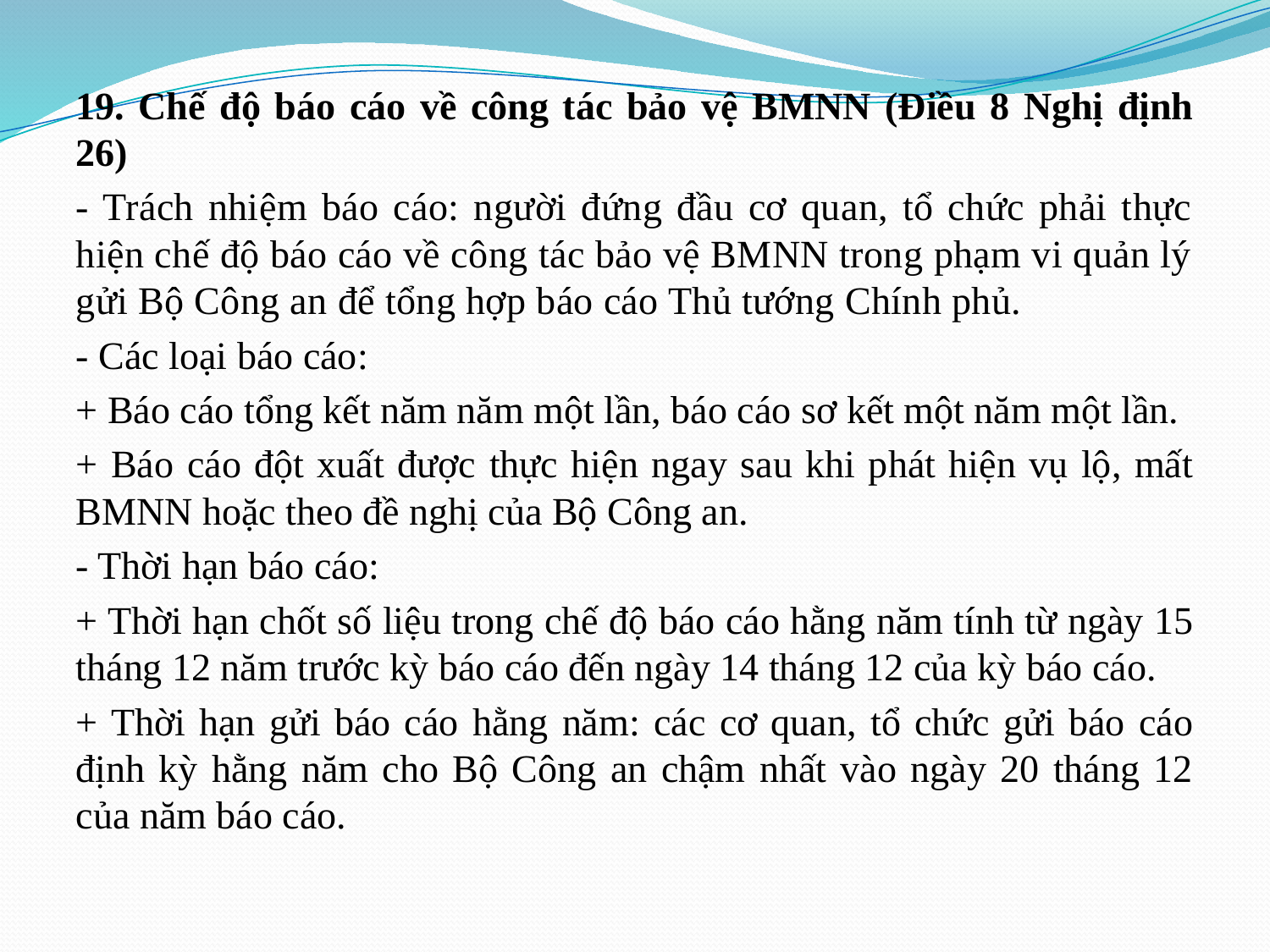

19. Chế độ báo cáo về công tác bảo vệ BMNN (Điều 8 Nghị định 26)
- Trách nhiệm báo cáo: người đứng đầu cơ quan, tổ chức phải thực hiện chế độ báo cáo về công tác bảo vệ BMNN trong phạm vi quản lý gửi Bộ Công an để tổng hợp báo cáo Thủ tướng Chính phủ.
- Các loại báo cáo:
+ Báo cáo tổng kết năm năm một lần, báo cáo sơ kết một năm một lần.
+ Báo cáo đột xuất được thực hiện ngay sau khi phát hiện vụ lộ, mất BMNN hoặc theo đề nghị của Bộ Công an.
- Thời hạn báo cáo:
+ Thời hạn chốt số liệu trong chế độ báo cáo hằng năm tính từ ngày 15 tháng 12 năm trước kỳ báo cáo đến ngày 14 tháng 12 của kỳ báo cáo.
+ Thời hạn gửi báo cáo hằng năm: các cơ quan, tổ chức gửi báo cáo định kỳ hằng năm cho Bộ Công an chậm nhất vào ngày 20 tháng 12 của năm báo cáo.